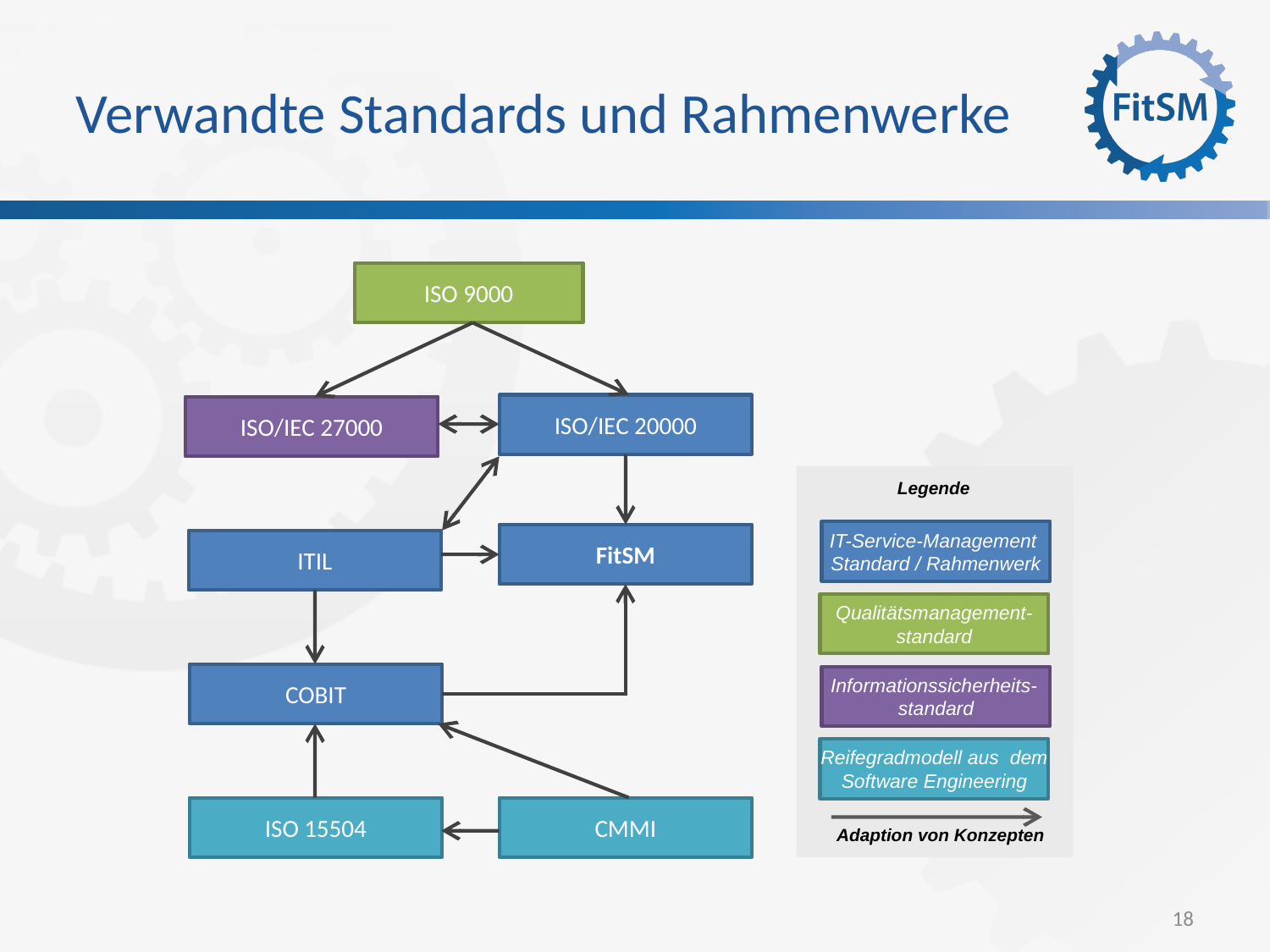

Verwandte Standards und Rahmenwerke
ISO 9000

ISO/IEC 20000
ISO/IEC 27000

Legende
IT-Service-Management
Standard / Rahmenwerk
FitSM
ITIL

Qualitätsmanagement-
standard
COBIT
Informationssicherheits-
standard

Reifegradmodell aus  dem
Software Engineering
CMMI
ISO 15504

Adaption von Konzepten

18